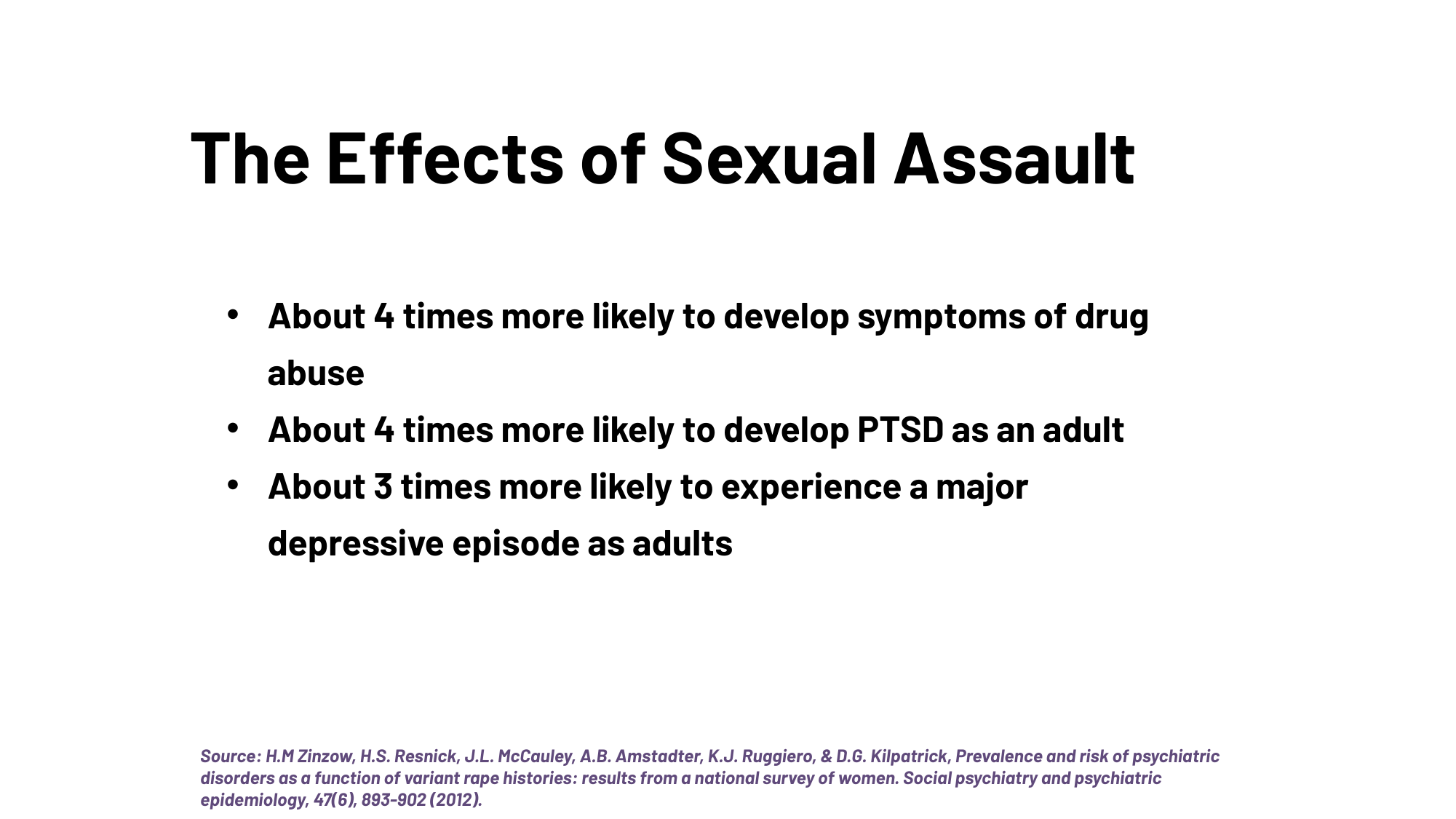

# The Effects of Sexual Assault
About 4 times more likely to develop symptoms of drug abuse
About 4 times more likely to develop PTSD as an adult
About 3 times more likely to experience a major depressive episode as adults
Source: H.M Zinzow, H.S. Resnick, J.L. McCauley, A.B. Amstadter, K.J. Ruggiero, & D.G. Kilpatrick, Prevalence and risk of psychiatric disorders as a function of variant rape histories: results from a national survey of women. Social psychiatry and psychiatric epidemiology, 47(6), 893-902 (2012).